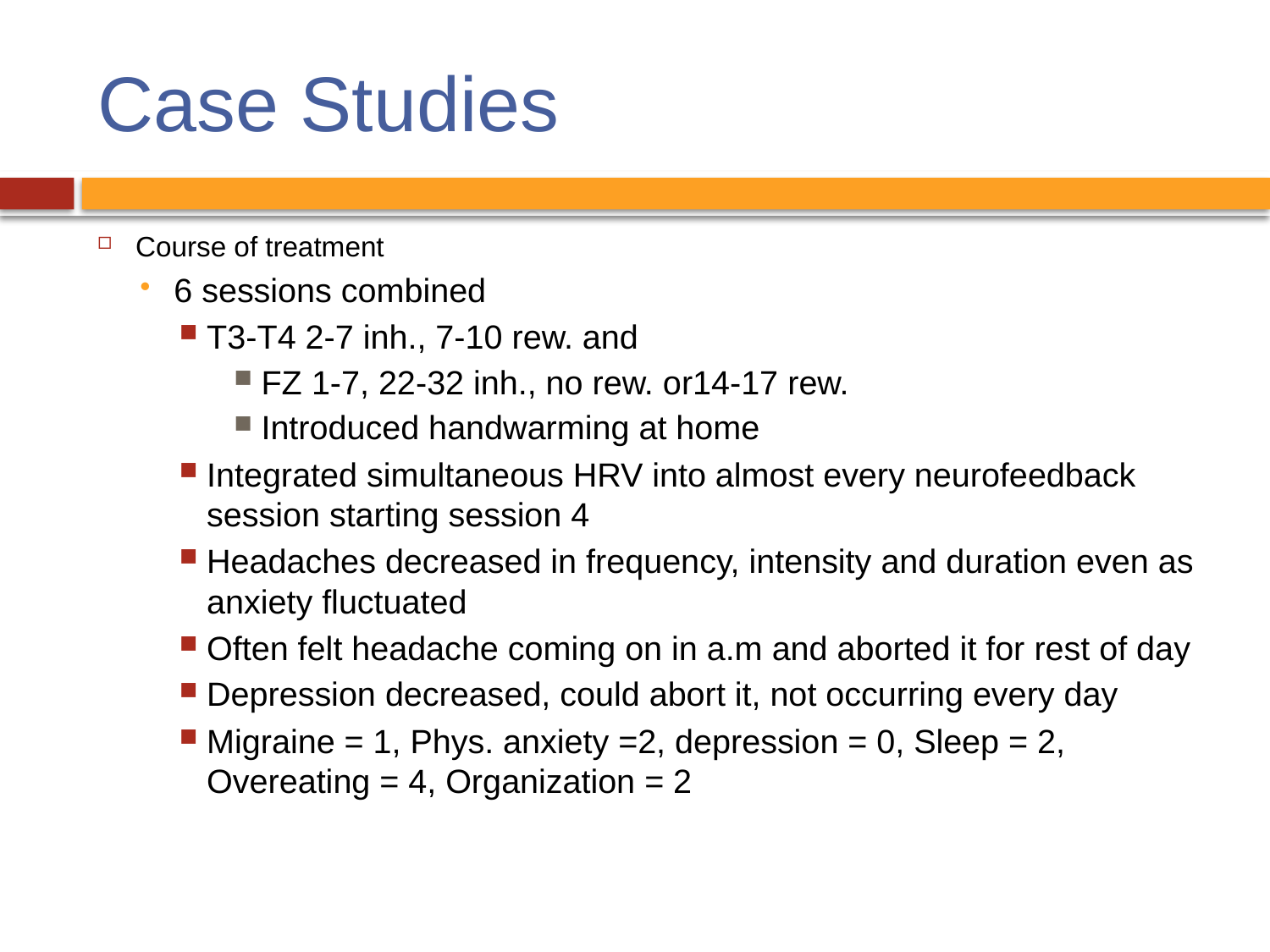

# Case Studies
Course of treatment
6 sessions combined
T3-T4 2-7 inh., 7-10 rew. and
FZ 1-7, 22-32 inh., no rew. or14-17 rew.
Introduced handwarming at home
Integrated simultaneous HRV into almost every neurofeedback session starting session 4
Headaches decreased in frequency, intensity and duration even as anxiety fluctuated
Often felt headache coming on in a.m and aborted it for rest of day
Depression decreased, could abort it, not occurring every day
Migraine = 1, Phys. anxiety =2, depression = 0, Sleep = 2, Overeating = 4, Organization = 2